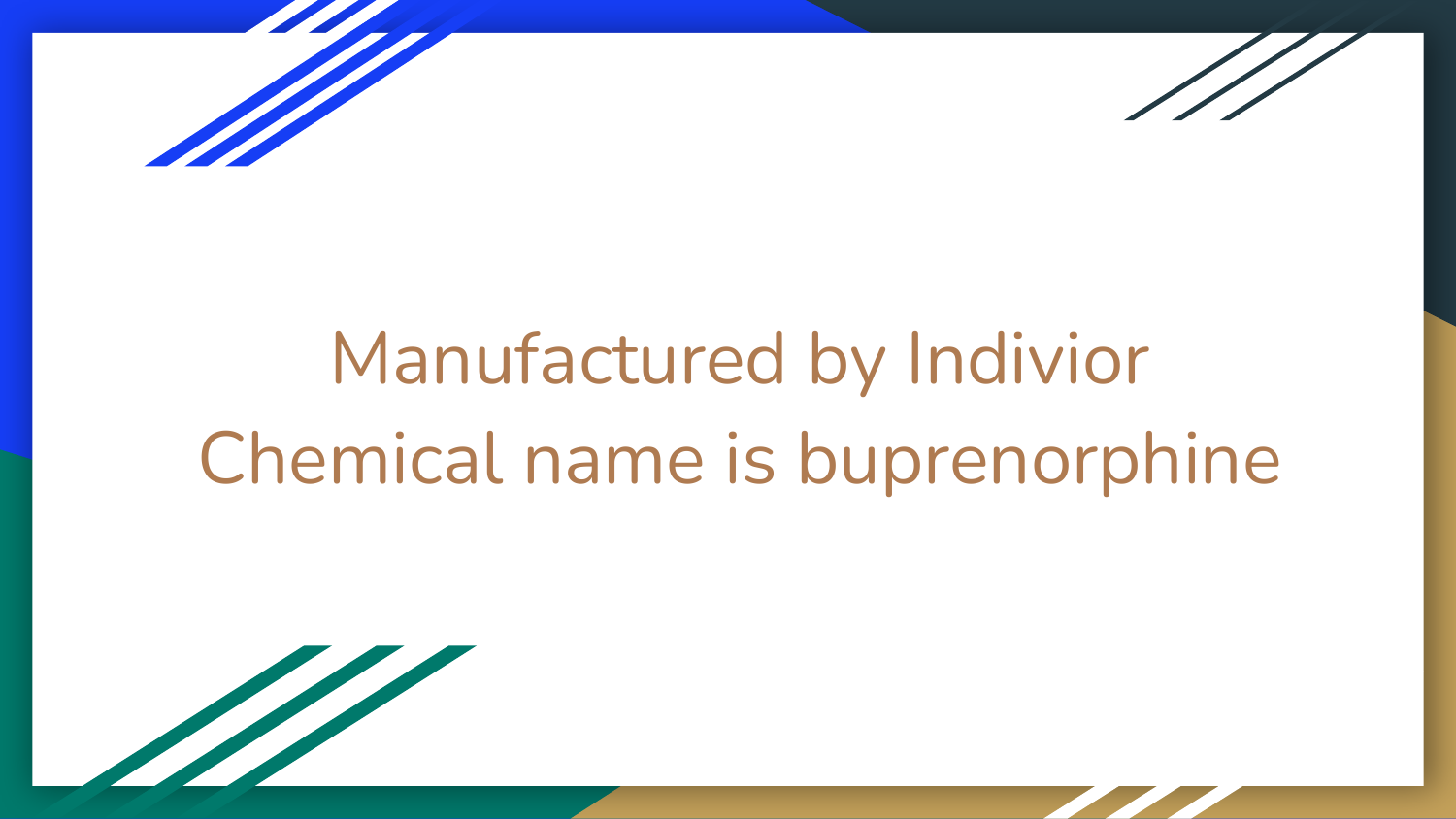

# Manufactured by Indivior
Chemical name is buprenorphine